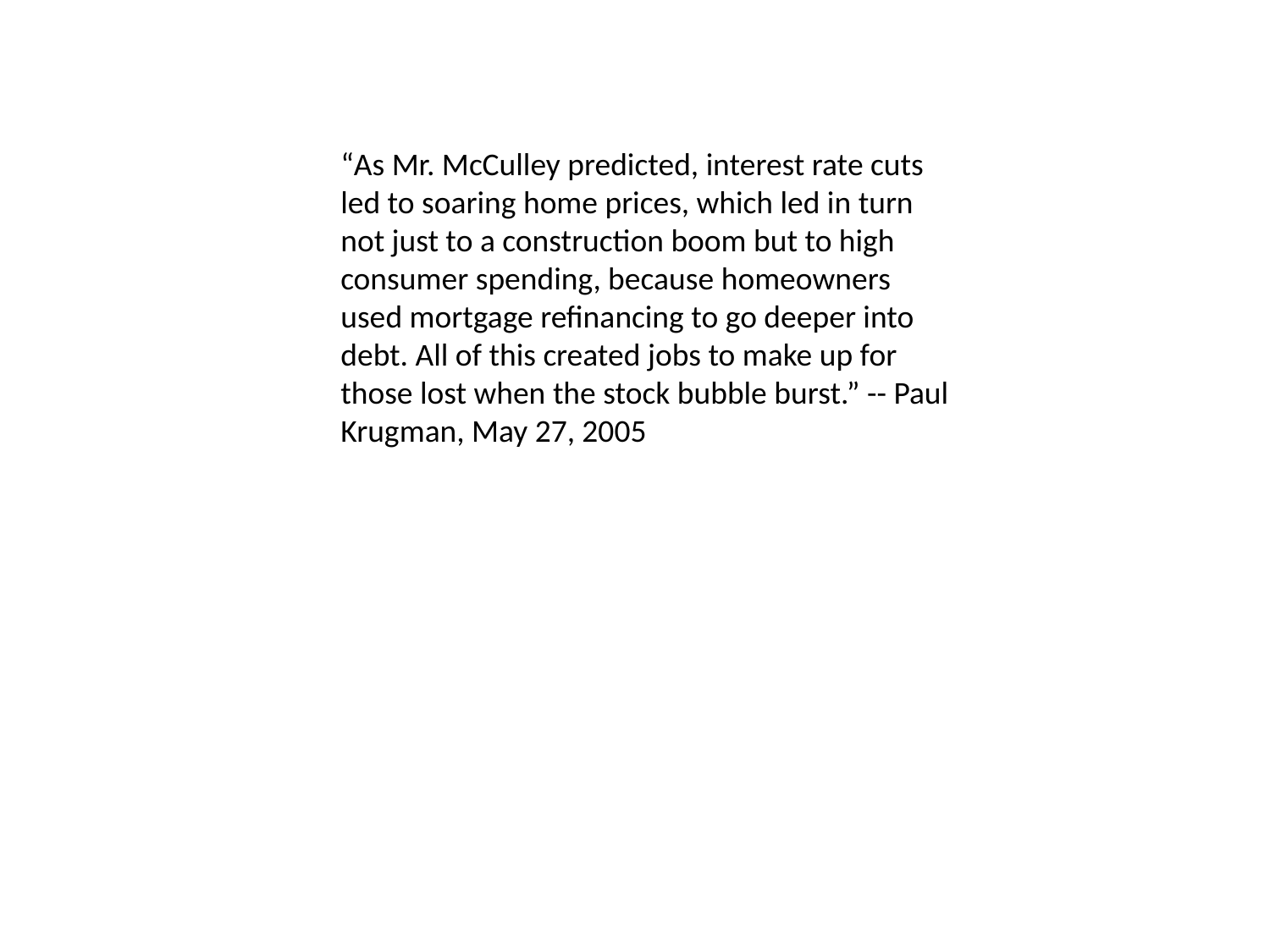

“As Mr. McCulley predicted, interest rate cuts led to soaring home prices, which led in turn not just to a construction boom but to high consumer spending, because homeowners used mortgage refinancing to go deeper into debt. All of this created jobs to make up for those lost when the stock bubble burst.” -- Paul Krugman, May 27, 2005